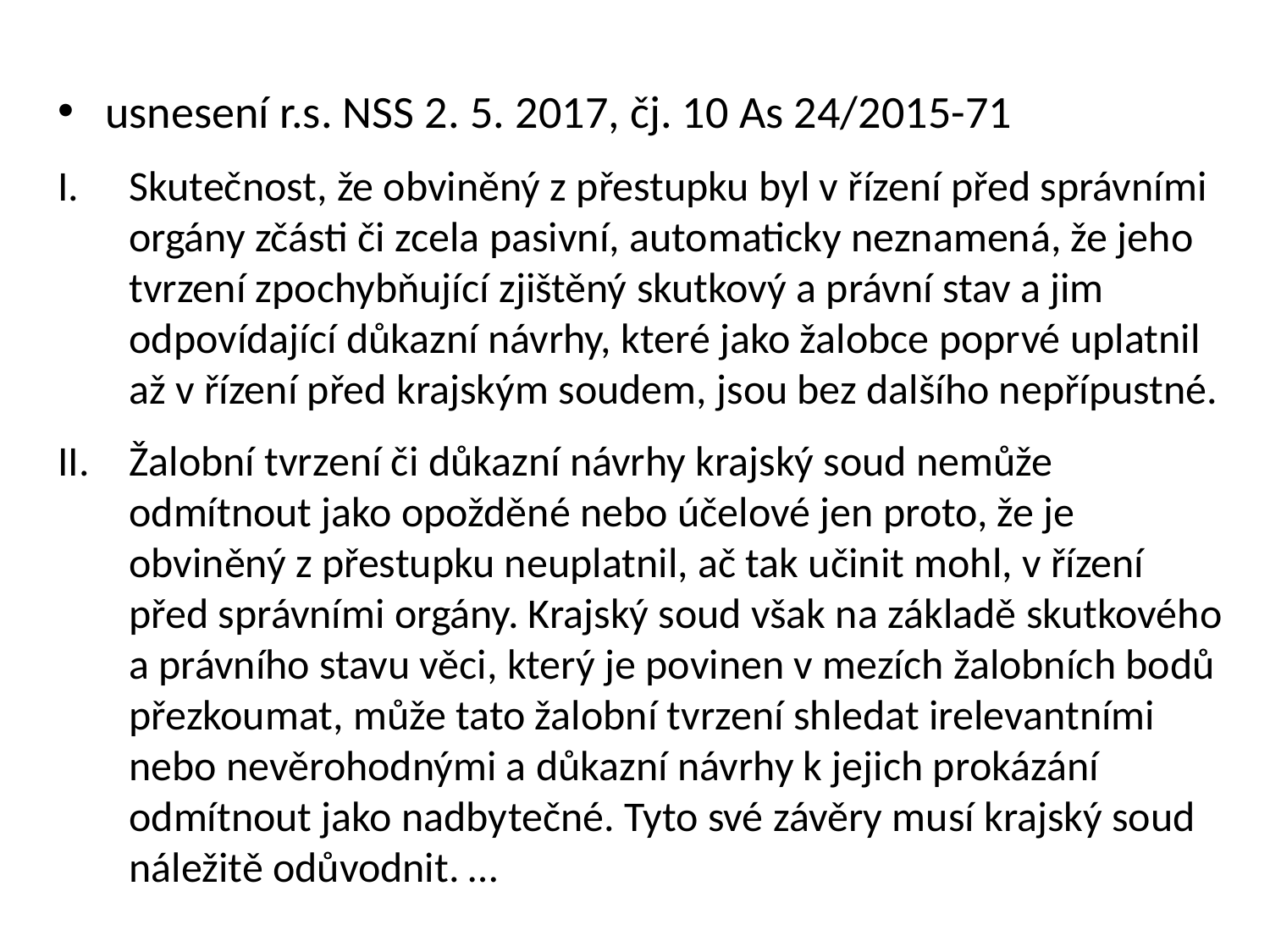

usnesení r.s. NSS 2. 5. 2017, čj. 10 As 24/2015-71
Skutečnost, že obviněný z přestupku byl v řízení před správními orgány zčásti či zcela pasivní, automaticky neznamená, že jeho tvrzení zpochybňující zjištěný skutkový a právní stav a jim odpovídající důkazní návrhy, které jako žalobce poprvé uplatnil až v řízení před krajským soudem, jsou bez dalšího nepřípustné.
Žalobní tvrzení či důkazní návrhy krajský soud nemůže odmítnout jako opožděné nebo účelové jen proto, že je obviněný z přestupku neuplatnil, ač tak učinit mohl, v řízení před správními orgány. Krajský soud však na základě skutkového a právního stavu věci, který je povinen v mezích žalobních bodů přezkoumat, může tato žalobní tvrzení shledat irelevantními nebo nevěrohodnými a důkazní návrhy k jejich prokázání odmítnout jako nadbytečné. Tyto své závěry musí krajský soud náležitě odůvodnit. …